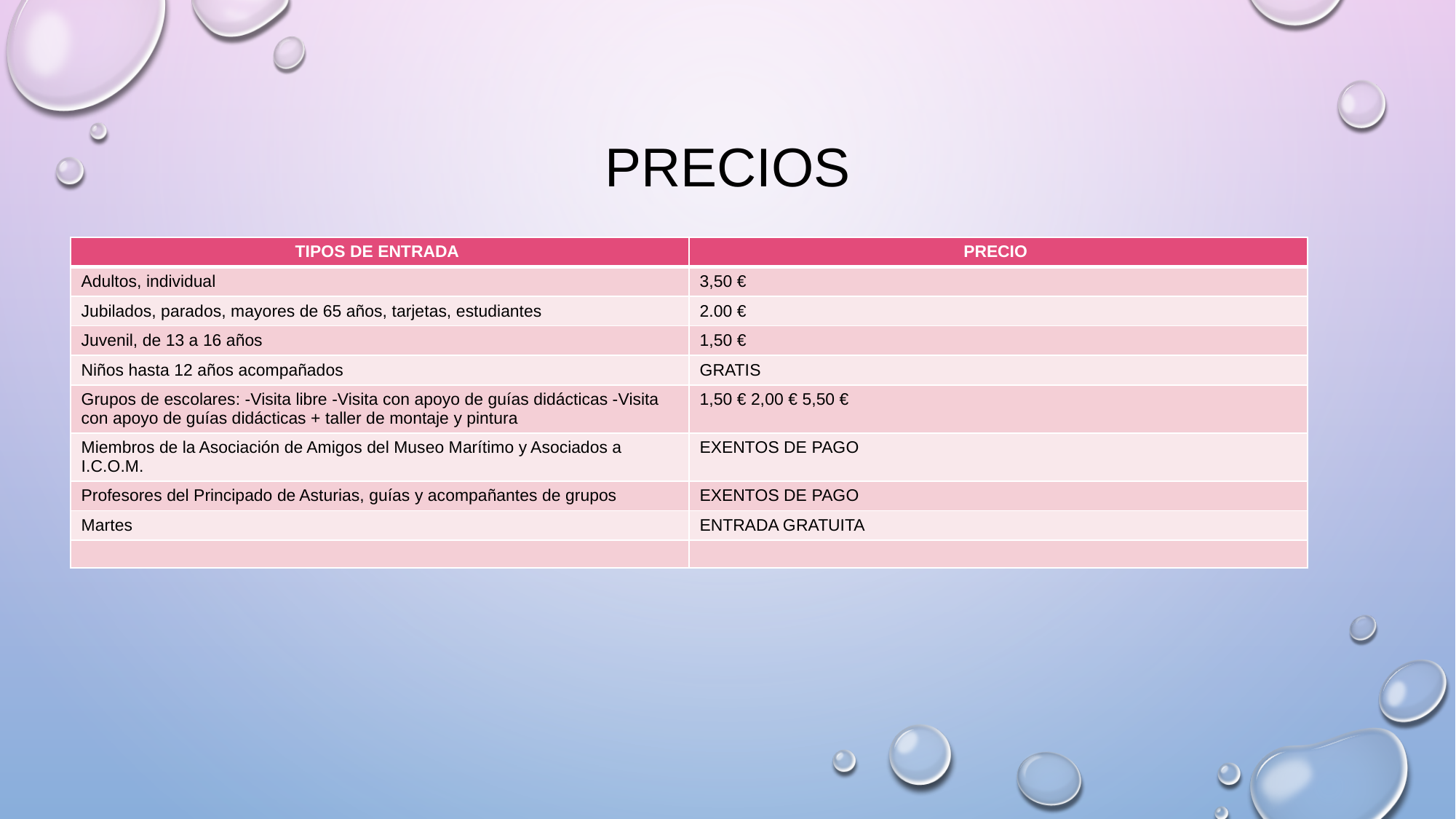

# PRECIOS
| TIPOS DE ENTRADA | PRECIO |
| --- | --- |
| Adultos, individual | 3,50 € |
| Jubilados, parados, mayores de 65 años, tarjetas, estudiantes | 2.00 € |
| Juvenil, de 13 a 16 años | 1,50 € |
| Niños hasta 12 años acompañados | GRATIS |
| Grupos de escolares: -Visita libre -Visita con apoyo de guías didácticas -Visita con apoyo de guías didácticas + taller de montaje y pintura | 1,50 € 2,00 € 5,50 € |
| Miembros de la Asociación de Amigos del Museo Marítimo y Asociados a I.C.O.M. | EXENTOS DE PAGO |
| Profesores del Principado de Asturias, guías y acompañantes de grupos | EXENTOS DE PAGO |
| Martes | ENTRADA GRATUITA |
|  |  |